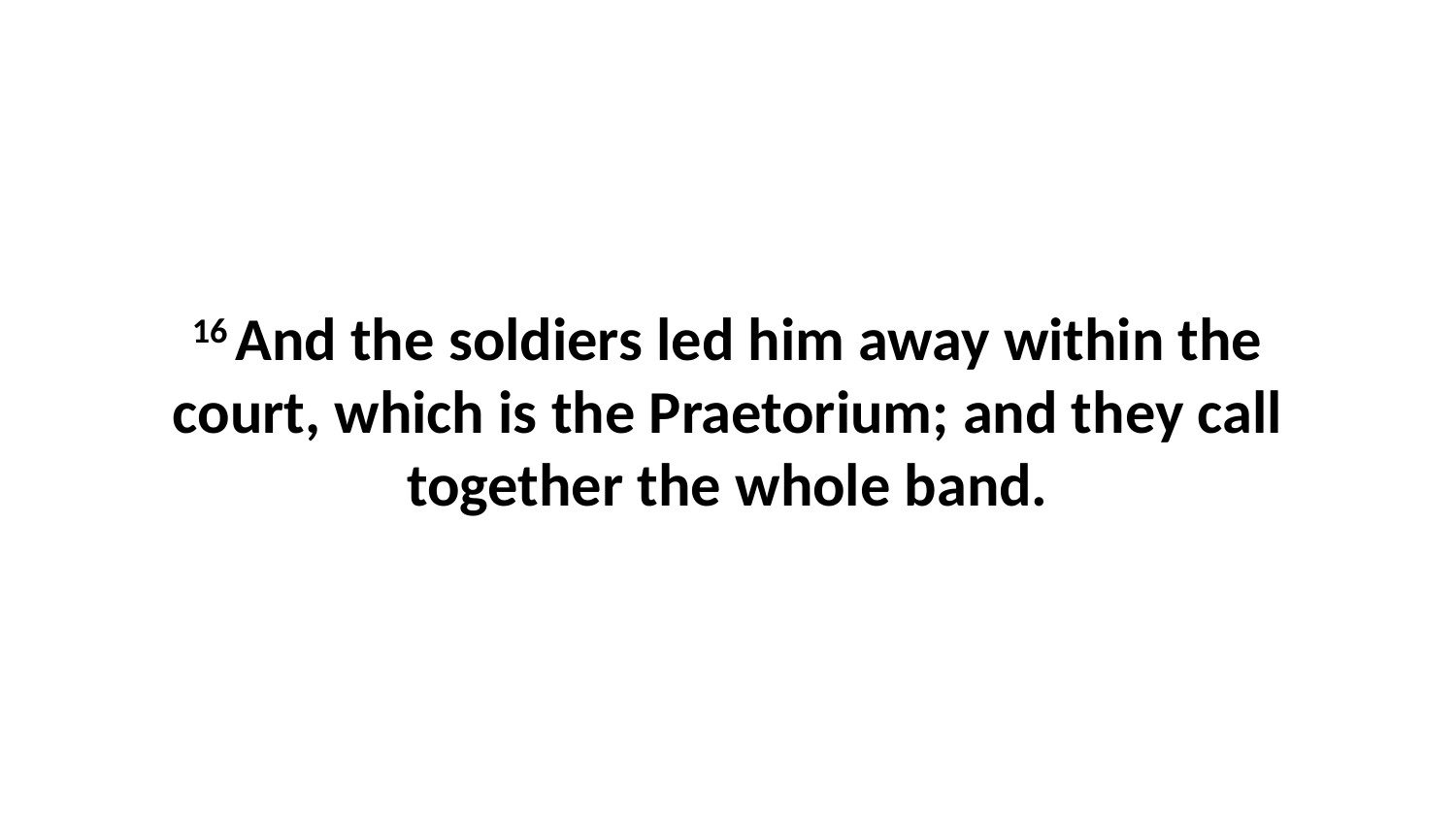

16 And the soldiers led him away within the court, which is the Praetorium; and they call together the whole band.